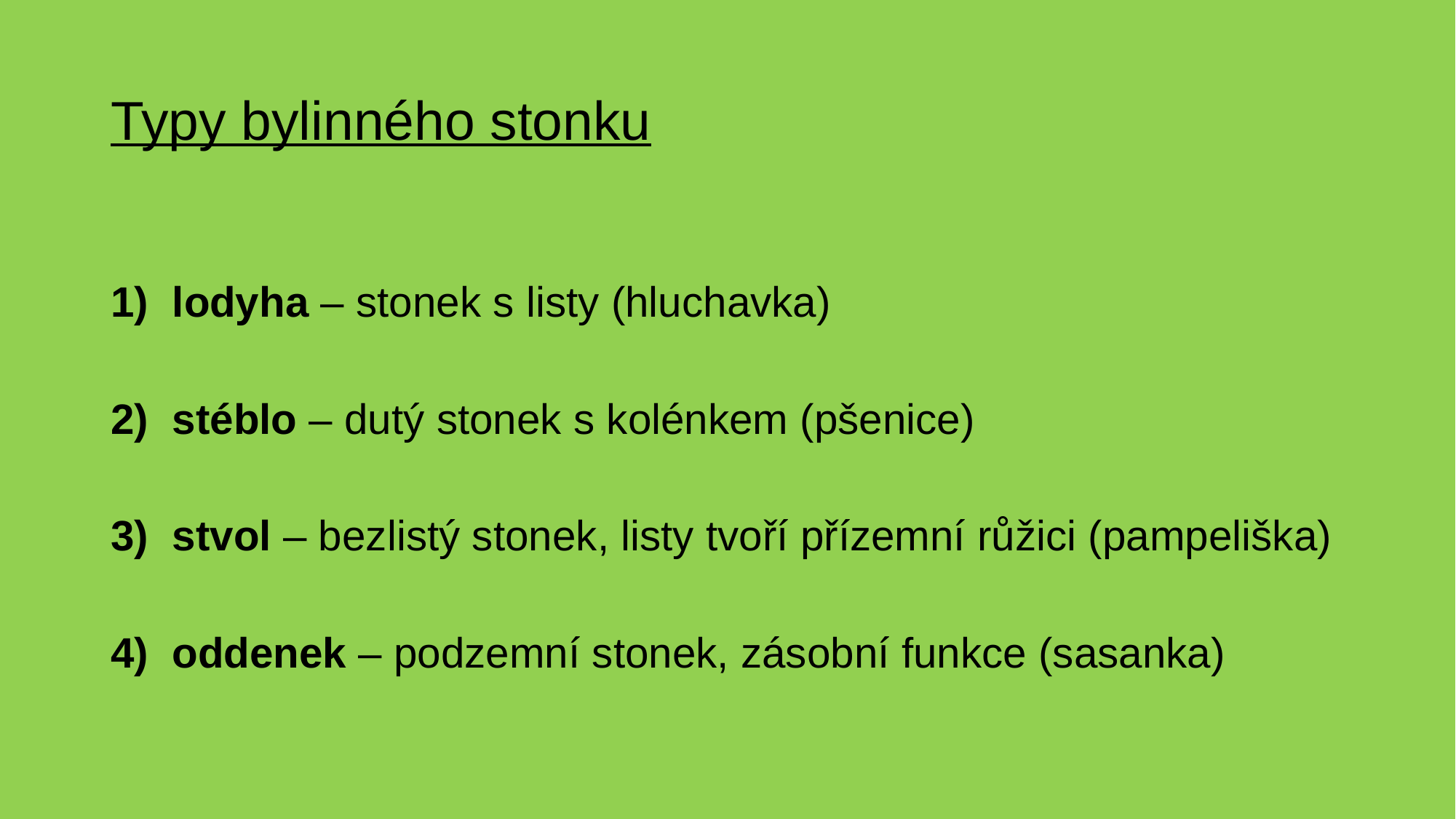

# Typy bylinného stonku
lodyha – stonek s listy (hluchavka)
stéblo – dutý stonek s kolénkem (pšenice)
stvol – bezlistý stonek, listy tvoří přízemní růžici (pampeliška)
oddenek – podzemní stonek, zásobní funkce (sasanka)